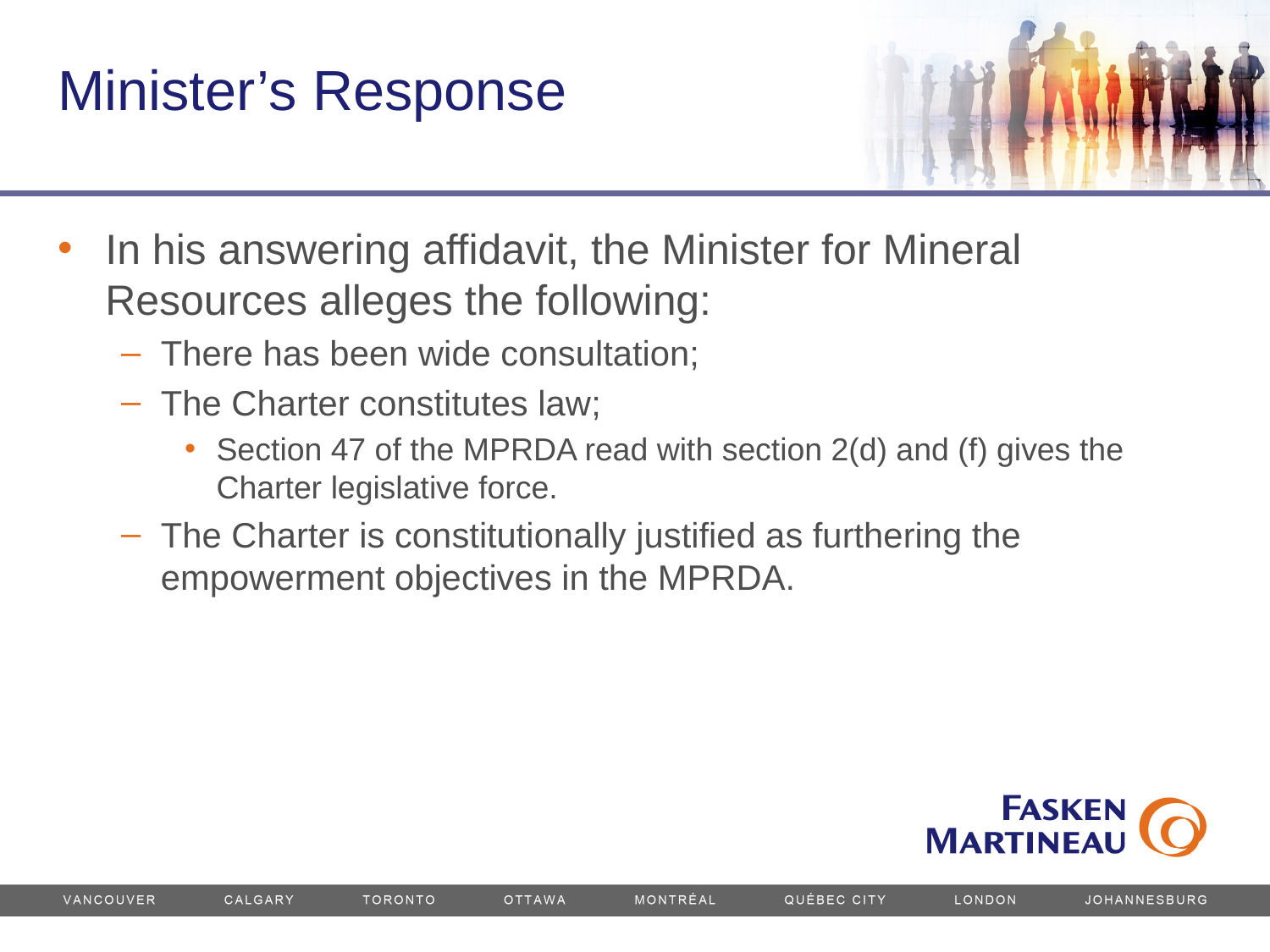

# Minister’s Response
In his answering affidavit, the Minister for Mineral Resources alleges the following:
There has been wide consultation;
The Charter constitutes law;
Section 47 of the MPRDA read with section 2(d) and (f) gives the Charter legislative force.
The Charter is constitutionally justified as furthering the empowerment objectives in the MPRDA.